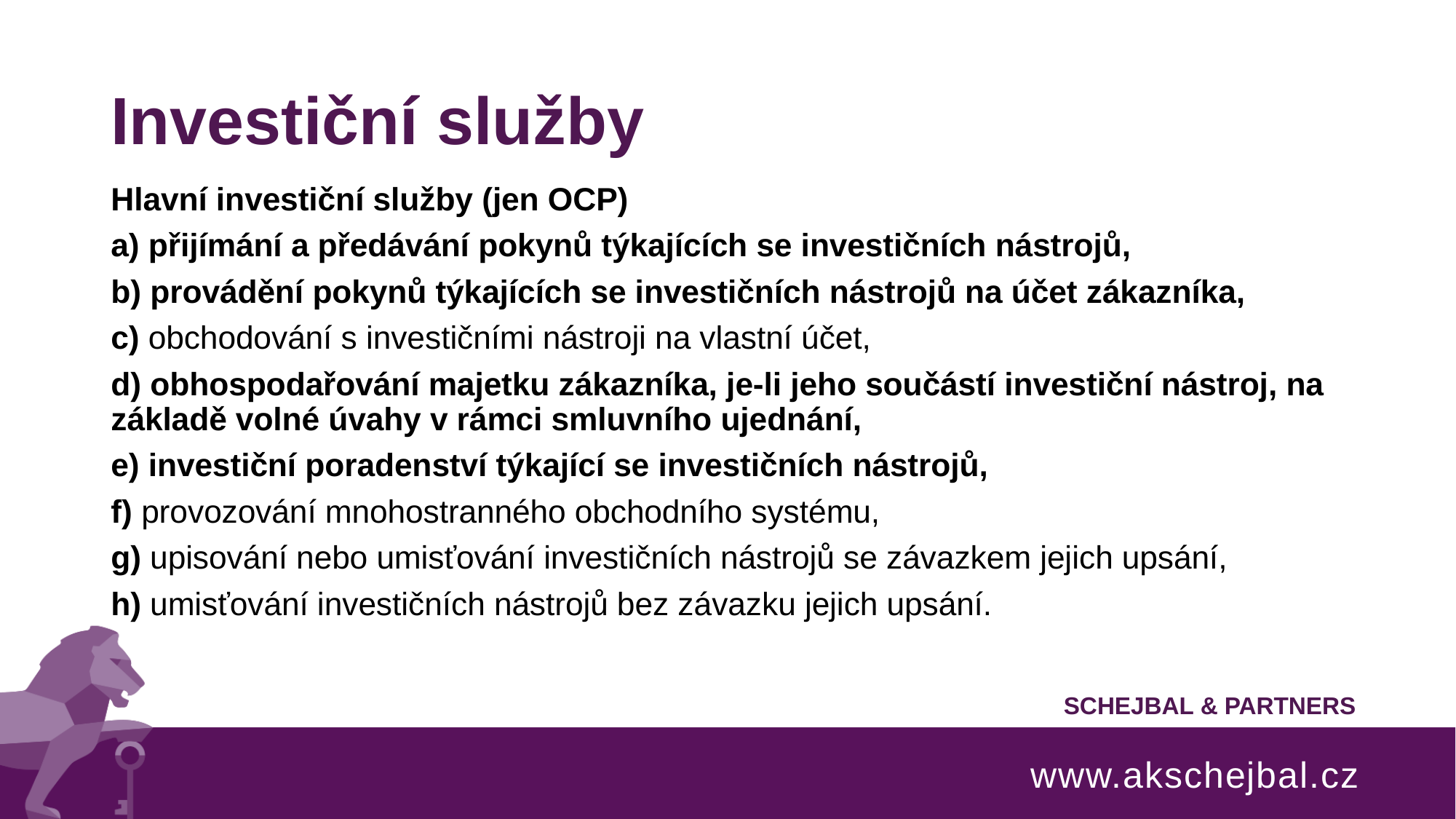

# Investiční služby
Hlavní investiční služby (jen OCP)
a) přijímání a předávání pokynů týkajících se investičních nástrojů,
b) provádění pokynů týkajících se investičních nástrojů na účet zákazníka,
c) obchodování s investičními nástroji na vlastní účet,
d) obhospodařování majetku zákazníka, je-li jeho součástí investiční nástroj, na základě volné úvahy v rámci smluvního ujednání,
e) investiční poradenství týkající se investičních nástrojů,
f) provozování mnohostranného obchodního systému,
g) upisování nebo umisťování investičních nástrojů se závazkem jejich upsání,
h) umisťování investičních nástrojů bez závazku jejich upsání.

www.akschejbal.cz